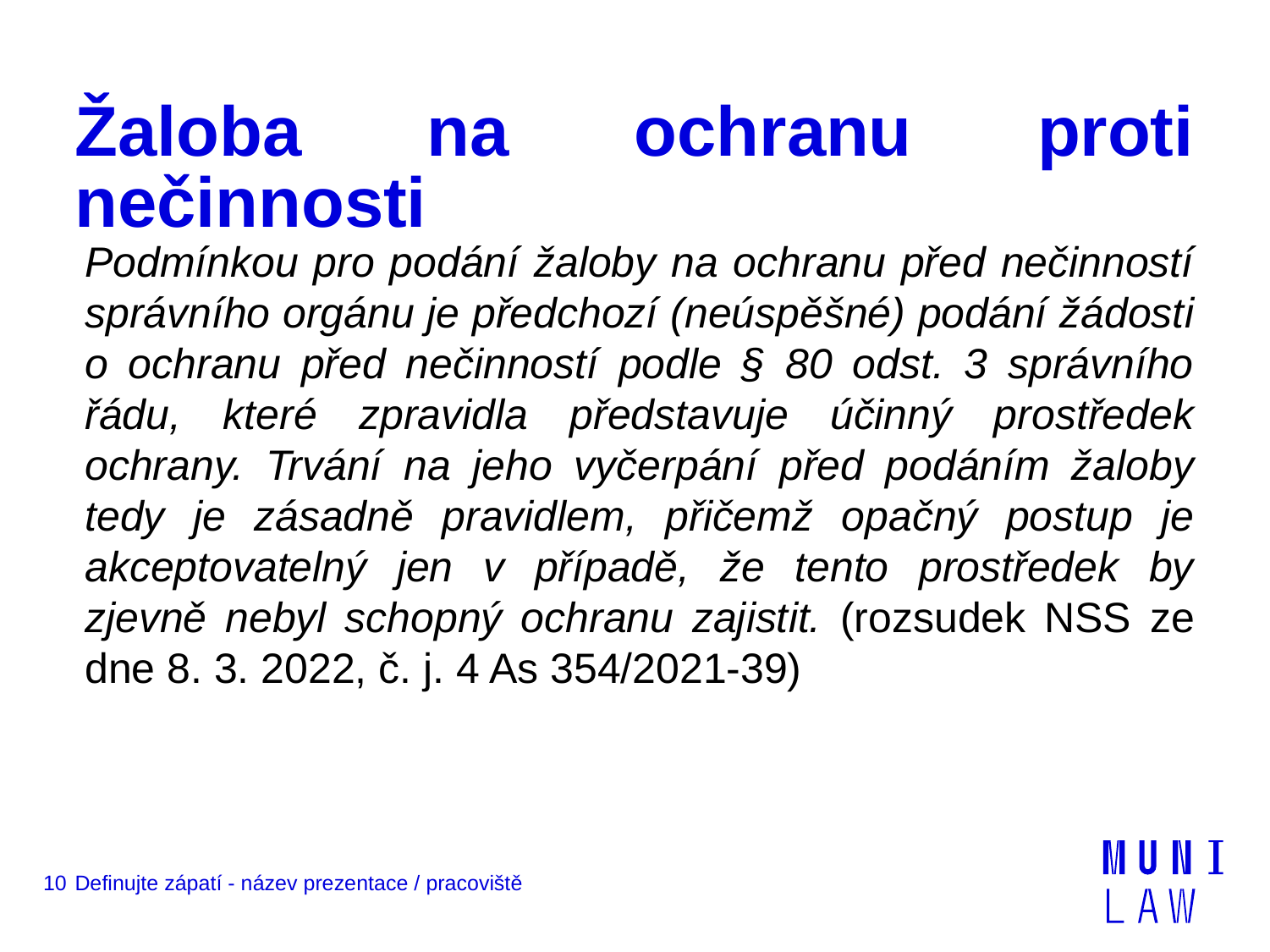

# Žaloba na ochranu proti nečinnosti
Podmínkou pro podání žaloby na ochranu před nečinností správního orgánu je předchozí (neúspěšné) podání žádosti o ochranu před nečinností podle § 80 odst. 3 správního řádu, které zpravidla představuje účinný prostředek ochrany. Trvání na jeho vyčerpání před podáním žaloby tedy je zásadně pravidlem, přičemž opačný postup je akceptovatelný jen v případě, že tento prostředek by zjevně nebyl schopný ochranu zajistit. (rozsudek NSS ze dne 8. 3. 2022, č. j. 4 As 354/2021-39)
10
Definujte zápatí - název prezentace / pracoviště